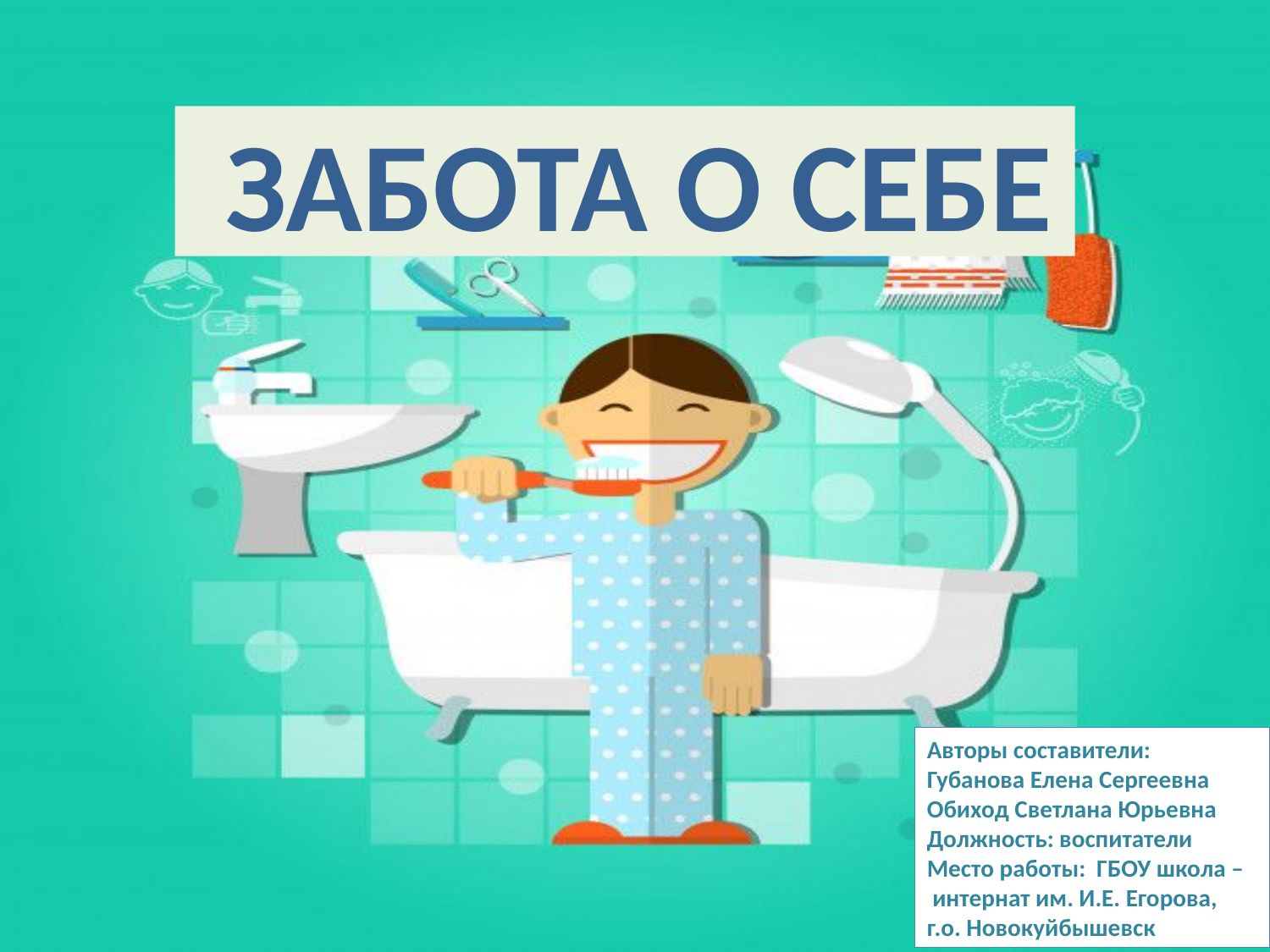

# ЗАБОТА О СЕБЕ

Авторы составители:
Губанова Елена Сергеевна
Обиход Светлана Юрьевна
Должность: воспитатели
Место работы:  ГБОУ школа –
 интернат им. И.Е. Егорова,
г.о. Новокуйбышевск